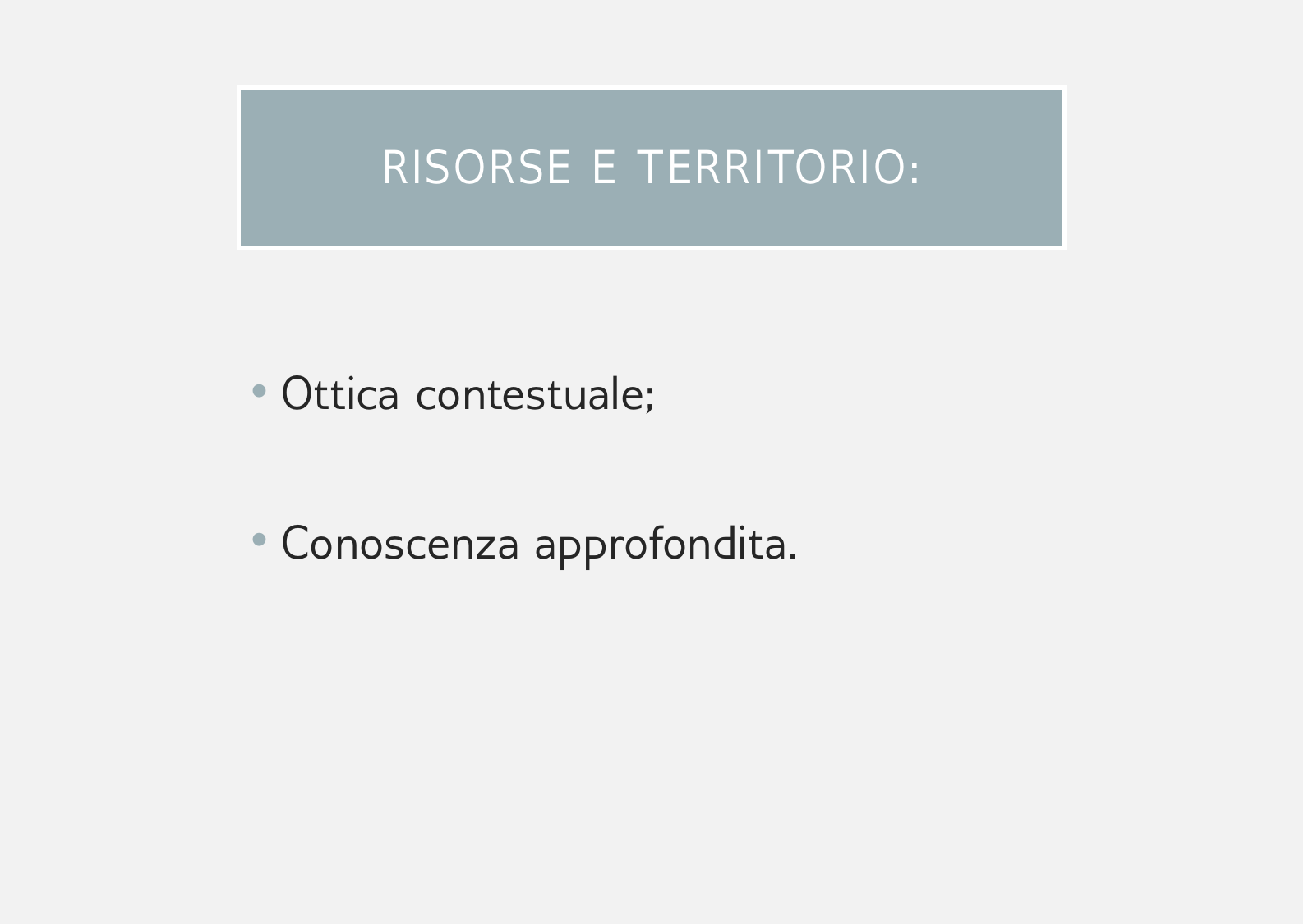

# Risorse e territorio:
Ottica contestuale;

Conoscenza approfondita.